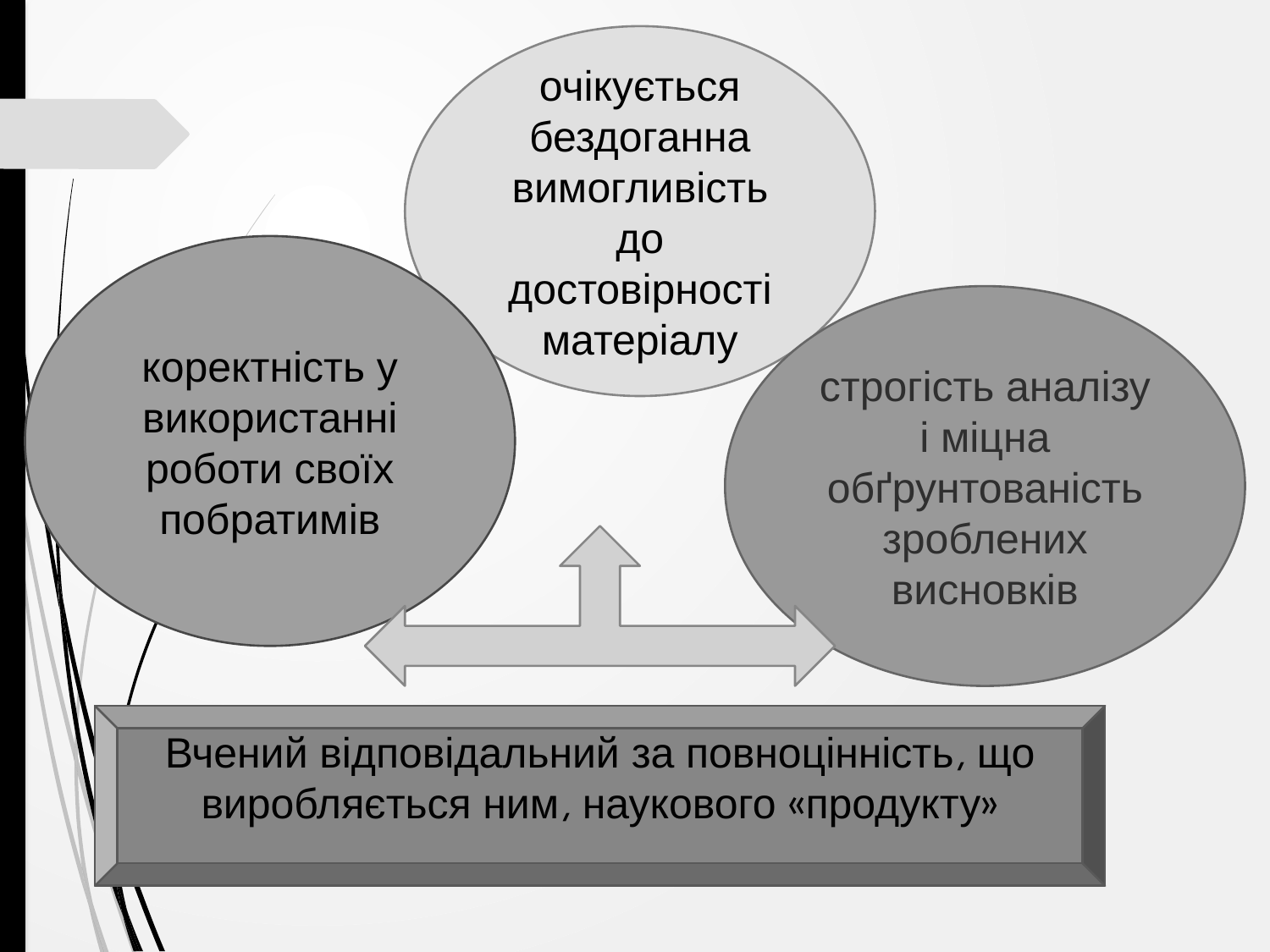

очікується бездоганна вимогливість до достовірності матеріалу
коректність у використанні роботи своїх побратимів
строгість аналізу і міцна обґрунтованість зроблених висновків

Вчений відповідальний за повноцінність, що виробляється ним, наукового «продукту»